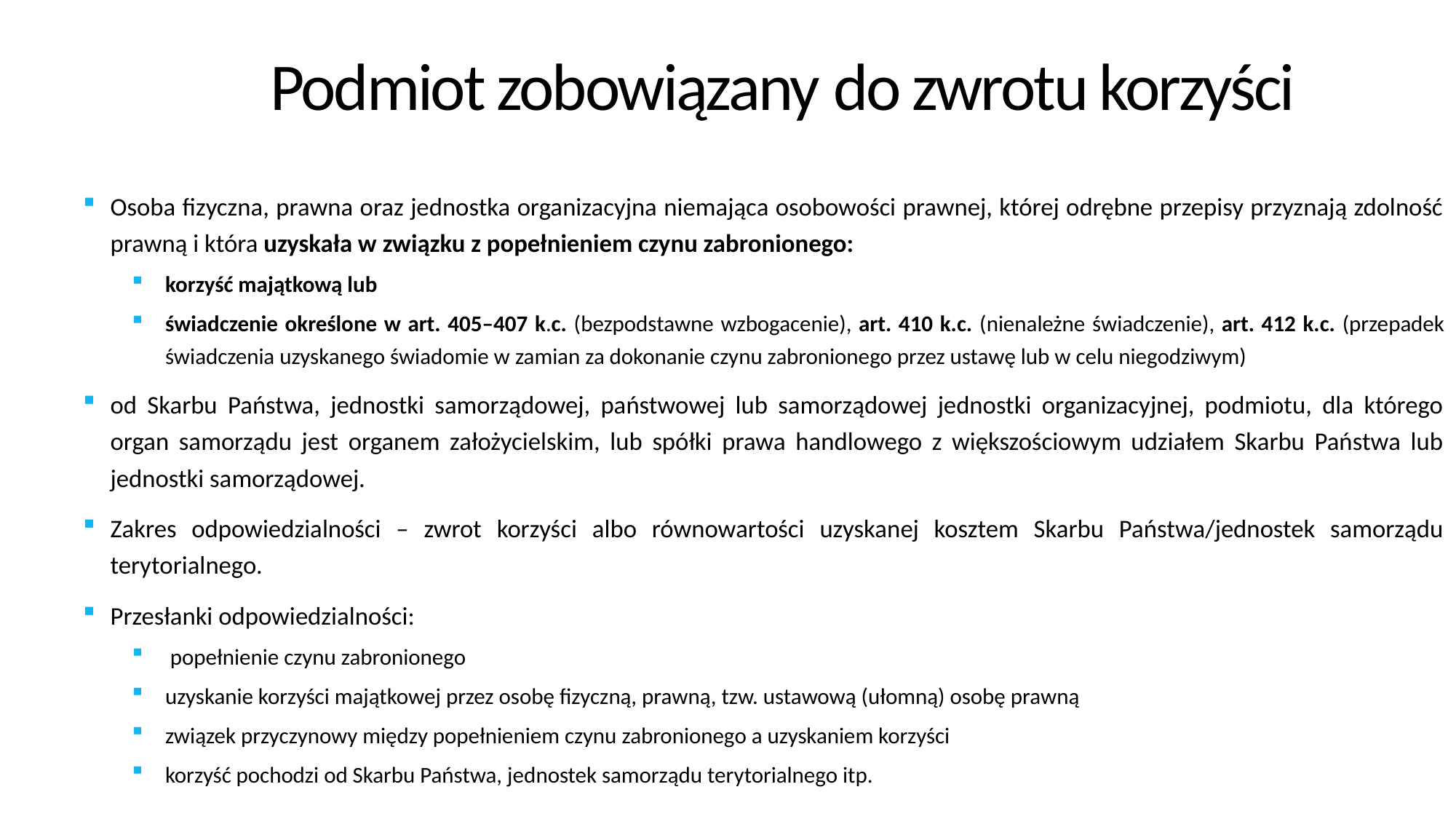

Podmiot zobowiązany do zwrotu korzyści
Osoba fizyczna, prawna oraz jednostka organizacyjna niemająca osobowości prawnej, której odrębne przepisy przyznają zdolność prawną i która uzyskała w związku z popełnieniem czynu zabronionego:
korzyść majątkową lub
świadczenie określone w art. 405–407 k.c. (bezpodstawne wzbogacenie), art. 410 k.c. (nienależne świadczenie), art. 412 k.c. (przepadek świadczenia uzyskanego świadomie w zamian za dokonanie czynu zabronionego przez ustawę lub w celu niegodziwym)
od Skarbu Państwa, jednostki samorządowej, państwowej lub samorządowej jednostki organizacyjnej, podmiotu, dla którego organ samorządu jest organem założycielskim, lub spółki prawa handlowego z większościowym udziałem Skarbu Państwa lub jednostki samorządowej.
Zakres odpowiedzialności – zwrot korzyści albo równowartości uzyskanej kosztem Skarbu Państwa/jednostek samorządu terytorialnego.
Przesłanki odpowiedzialności:
 popełnienie czynu zabronionego
uzyskanie korzyści majątkowej przez osobę fizyczną, prawną, tzw. ustawową (ułomną) osobę prawną
związek przyczynowy między popełnieniem czynu zabronionego a uzyskaniem korzyści
korzyść pochodzi od Skarbu Państwa, jednostek samorządu terytorialnego itp.